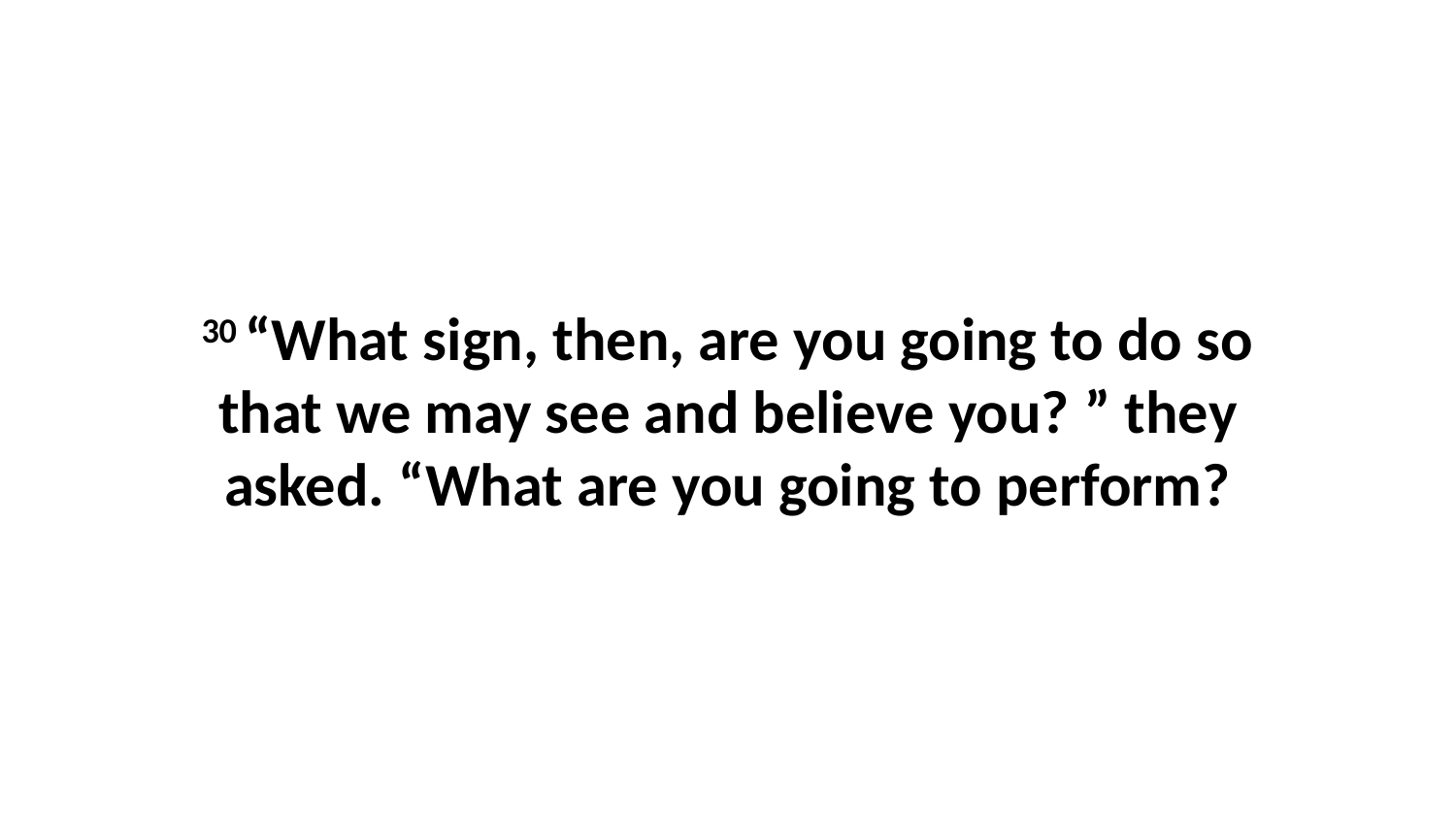

30 “What sign, then, are you going to do so that we may see and believe you? ” they asked. “What are you going to perform?